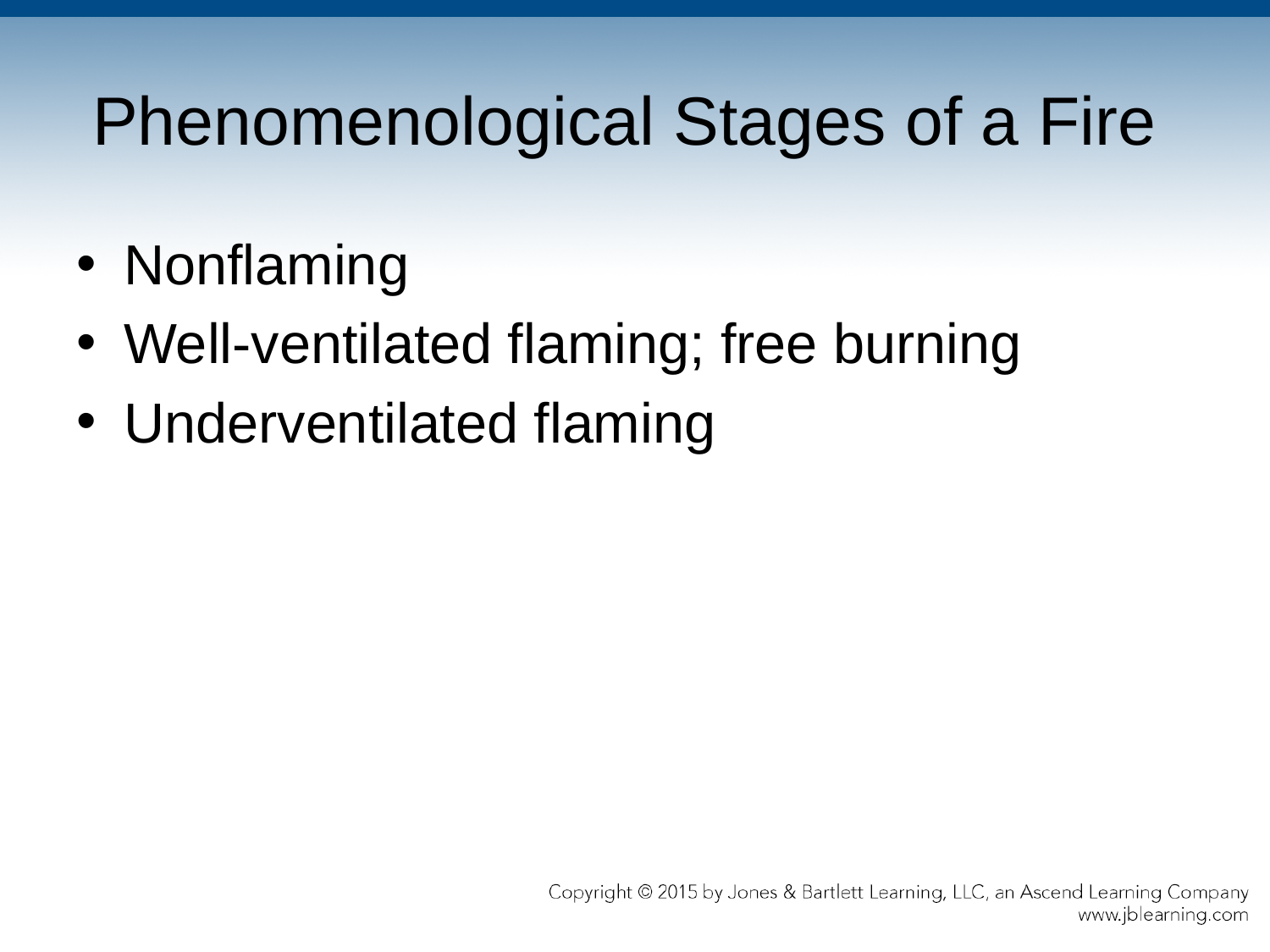

# Phenomenological Stages of a Fire
Nonflaming
Well-ventilated flaming; free burning
Underventilated flaming